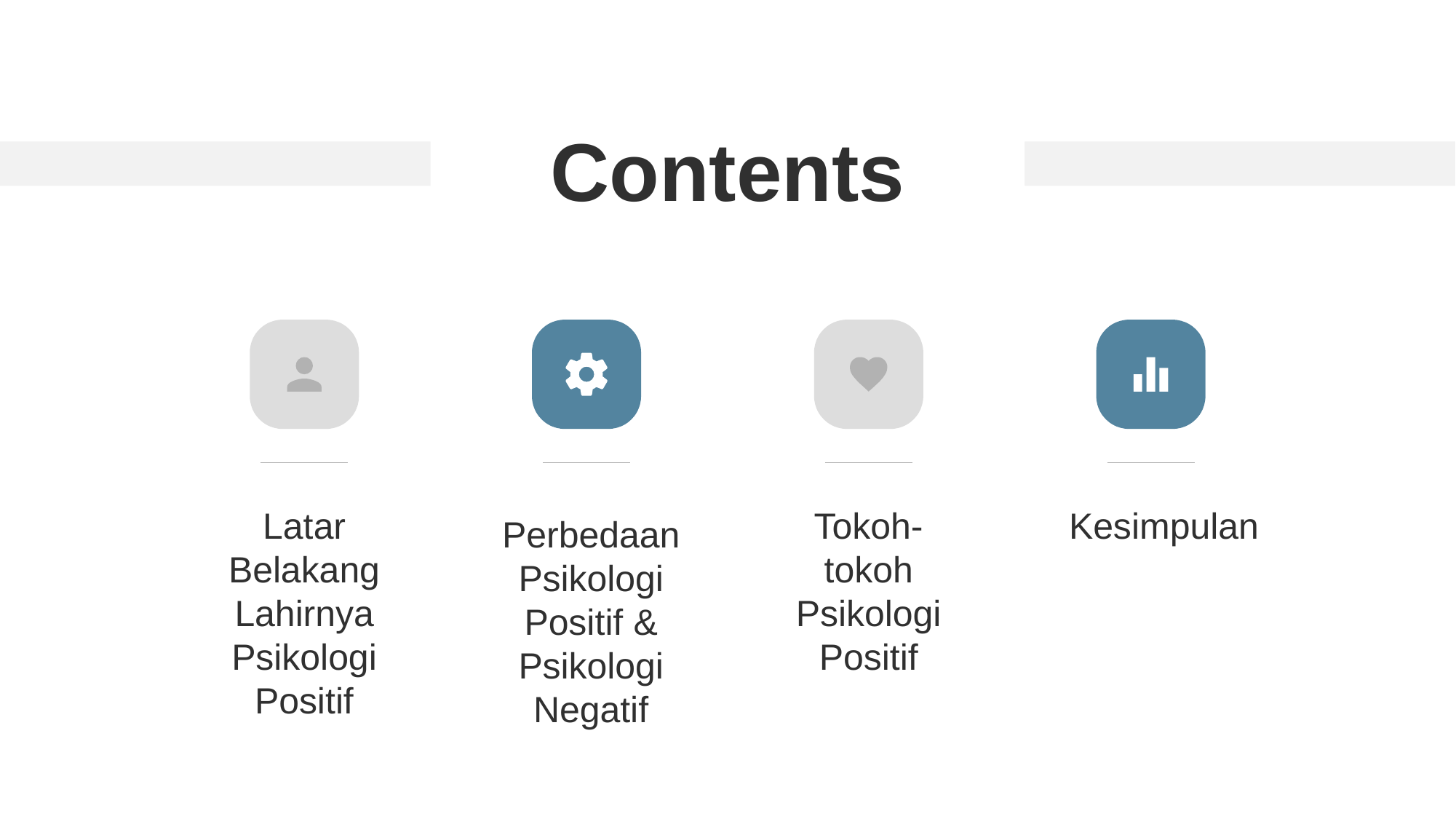

Contents

Latar Belakang Lahirnya Psikologi Positif
Tokoh-tokoh Psikologi Positif

Kesimpulan
Perbedaan Psikologi Positif & Psikologi Negatif